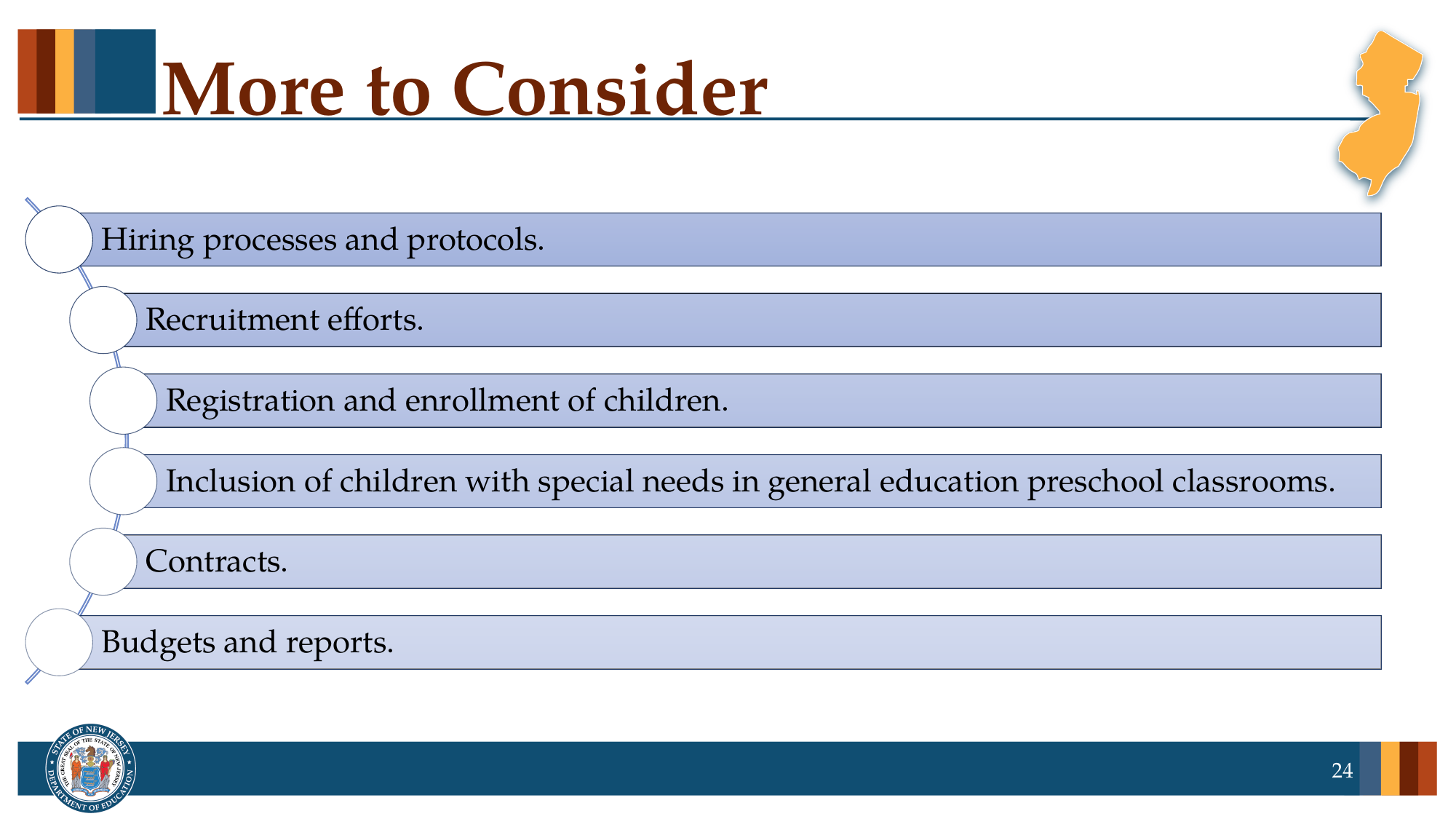

# More to Consider
Hiring processes and protocols.
Recruitment efforts.​
Registration and enrollment of children.
Inclusion of children with special needs in general education preschool classrooms.
Contracts.​
Budgets and reports.
24